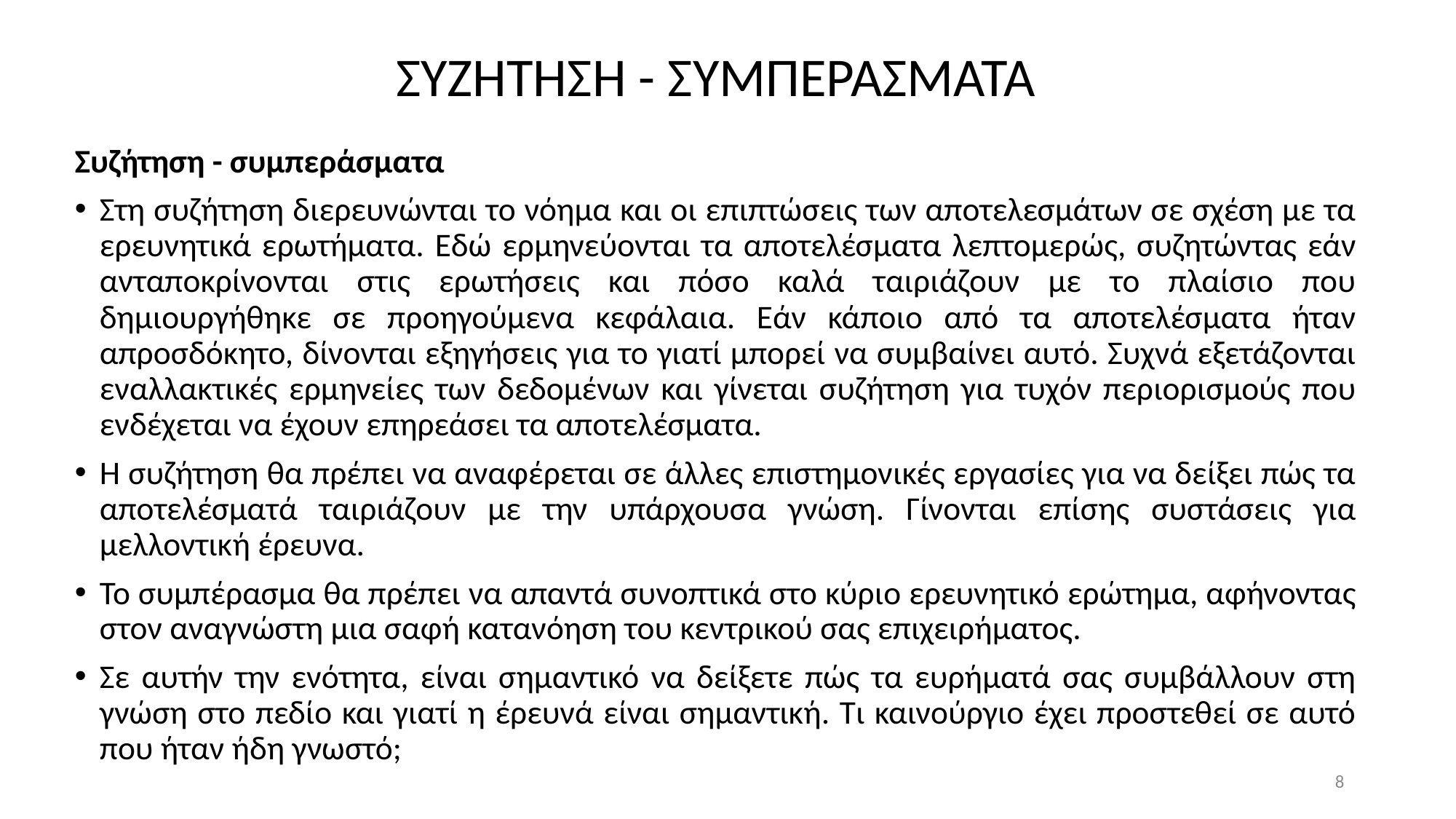

# ΣΥΖΗΤΗΣΗ - ΣΥΜΠΕΡΑΣΜΑΤΑ
Συζήτηση - συμπεράσματα
Στη συζήτηση διερευνώνται το νόημα και οι επιπτώσεις των αποτελεσμάτων σε σχέση με τα ερευνητικά ερωτήματα. Εδώ ερμηνεύονται τα αποτελέσματα λεπτομερώς, συζητώντας εάν ανταποκρίνονται στις ερωτήσεις και πόσο καλά ταιριάζουν με το πλαίσιο που δημιουργήθηκε σε προηγούμενα κεφάλαια. Εάν κάποιο από τα αποτελέσματα ήταν απροσδόκητο, δίνονται εξηγήσεις για το γιατί μπορεί να συμβαίνει αυτό. Συχνά εξετάζονται εναλλακτικές ερμηνείες των δεδομένων και γίνεται συζήτηση για τυχόν περιορισμούς που ενδέχεται να έχουν επηρεάσει τα αποτελέσματα.
Η συζήτηση θα πρέπει να αναφέρεται σε άλλες επιστημονικές εργασίες για να δείξει πώς τα αποτελέσματά ταιριάζουν με την υπάρχουσα γνώση. Γίνονται επίσης συστάσεις για μελλοντική έρευνα.
Το συμπέρασμα θα πρέπει να απαντά συνοπτικά στο κύριο ερευνητικό ερώτημα, αφήνοντας στον αναγνώστη μια σαφή κατανόηση του κεντρικού σας επιχειρήματος.
Σε αυτήν την ενότητα, είναι σημαντικό να δείξετε πώς τα ευρήματά σας συμβάλλουν στη γνώση στο πεδίο και γιατί η έρευνά είναι σημαντική. Τι καινούργιο έχει προστεθεί σε αυτό που ήταν ήδη γνωστό;
8